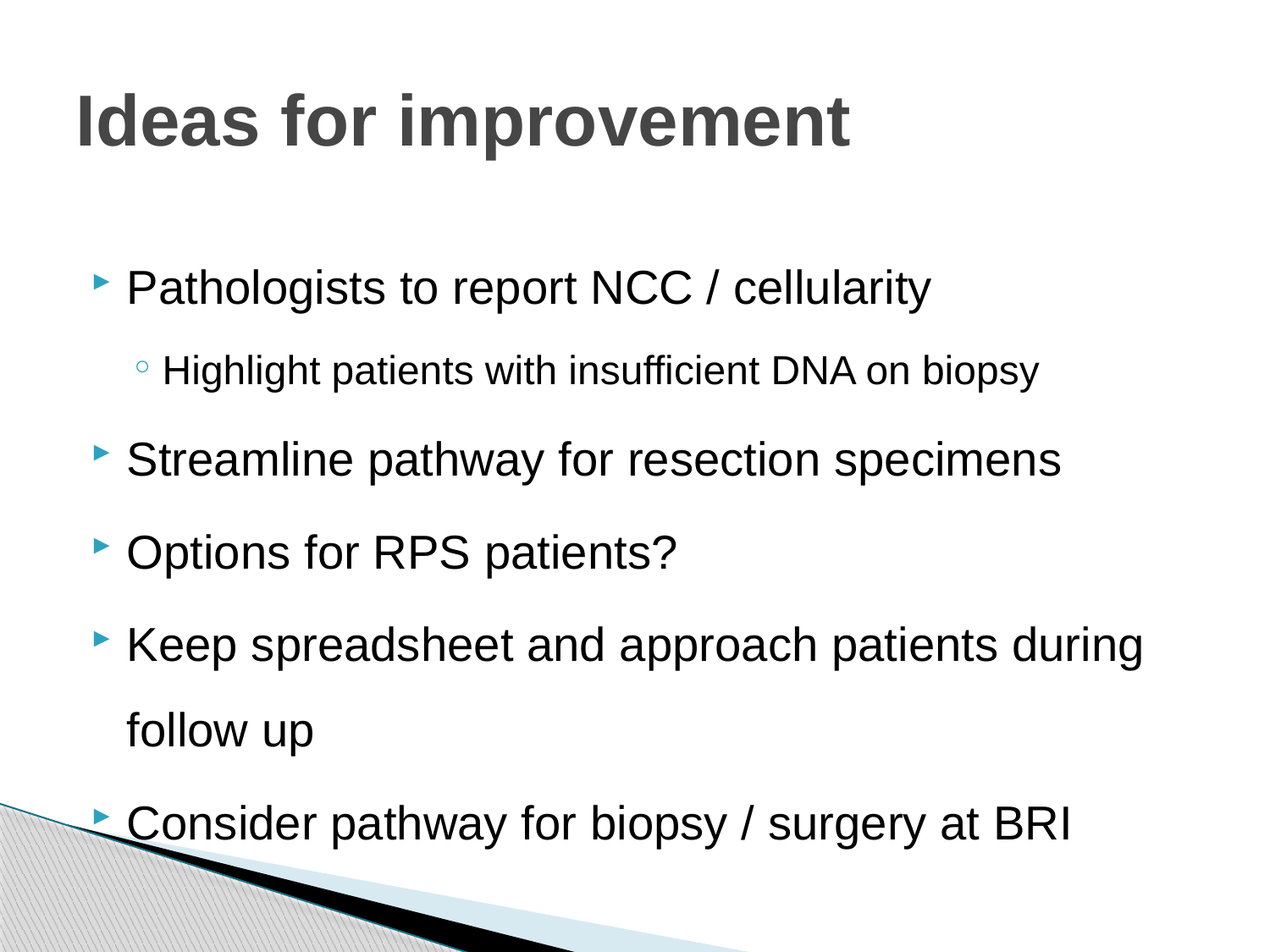

# Ideas for improvement
Pathologists to report NCC / cellularity
Highlight patients with insufficient DNA on biopsy
Streamline pathway for resection specimens
Options for RPS patients?
Keep spreadsheet and approach patients during follow up
Consider pathway for biopsy / surgery at BRI